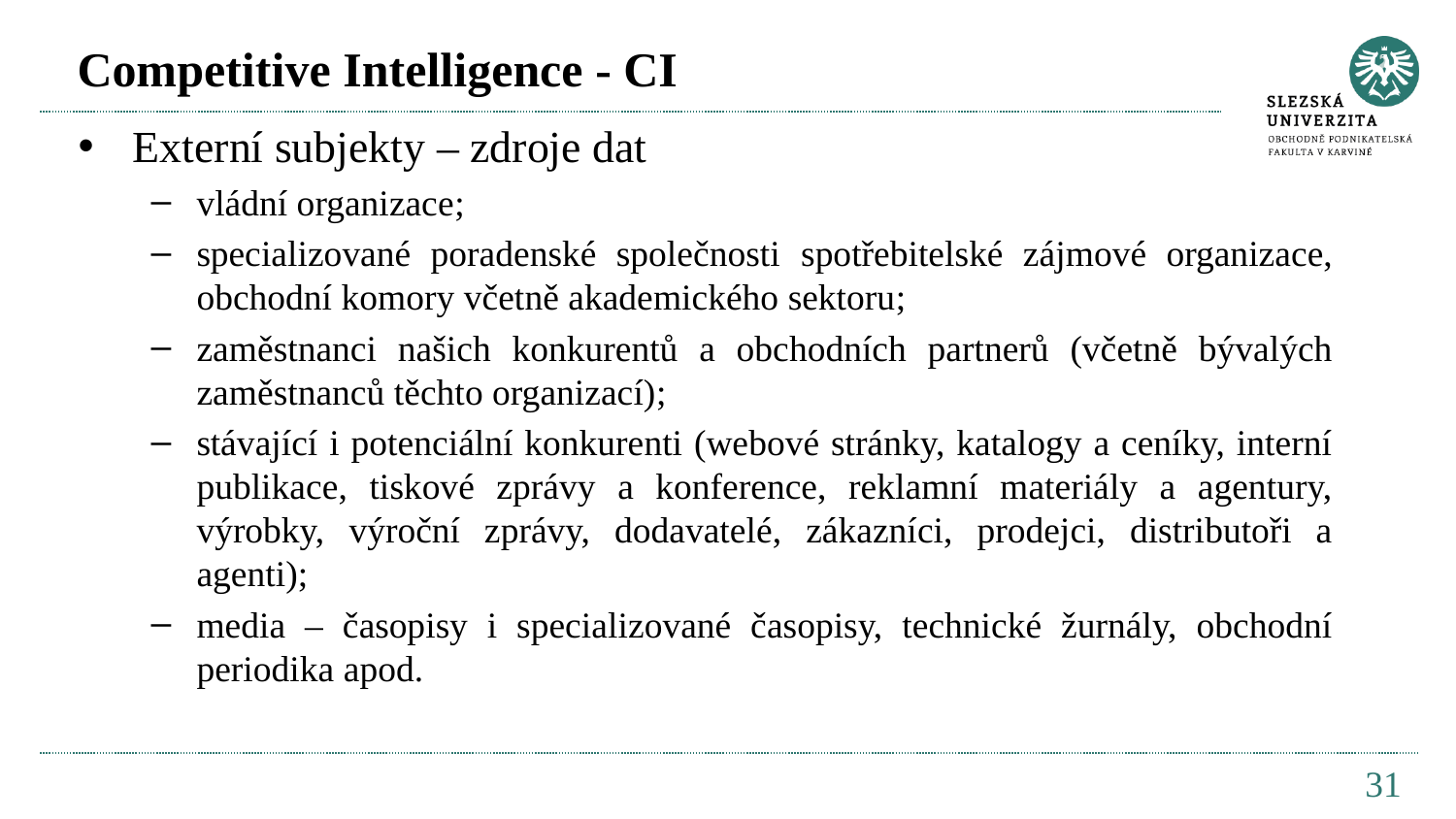

# Competitive Intelligence - CI
Externí subjekty – zdroje dat
vládní organizace;
specializované poradenské společnosti spotřebitelské zájmové organizace, obchodní komory včetně akademického sektoru;
zaměstnanci našich konkurentů a obchodních partnerů (včetně bývalých zaměstnanců těchto organizací);
stávající i potenciální konkurenti (webové stránky, katalogy a ceníky, interní publikace, tiskové zprávy a konference, reklamní materiály a agentury, výrobky, výroční zprávy, dodavatelé, zákazníci, prodejci, distributoři a agenti);
media – časopisy i specializované časopisy, technické žurnály, obchodní periodika apod.

31